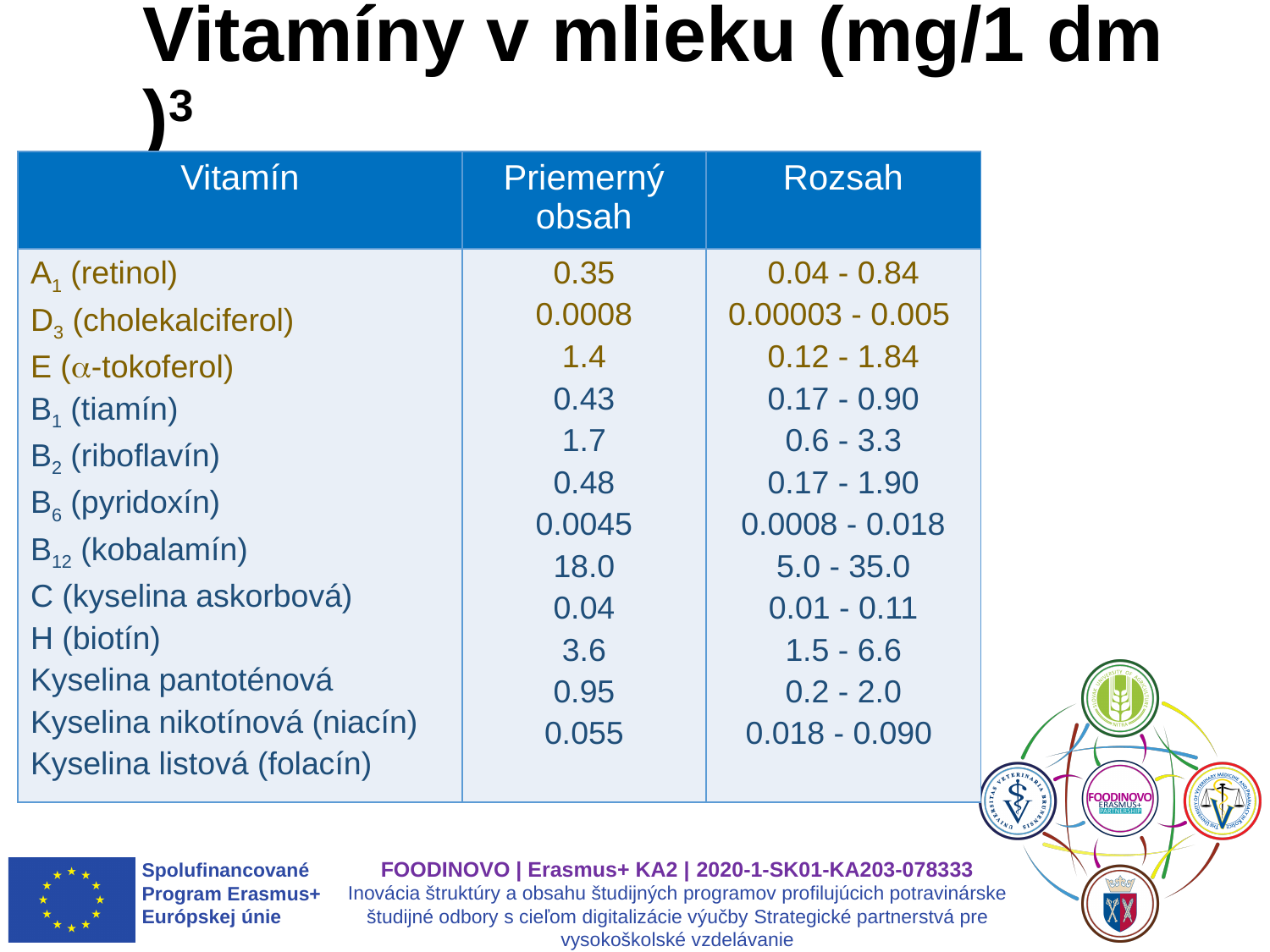

# Vitamíny v mlieku (mg/1 dm )3
| Vitamín | Priemerný obsah | Rozsah |
| --- | --- | --- |
| A1 (retinol) D3 (cholekalciferol) E (α-tokoferol) B1 (tiamín) B2 (riboflavín) B6 (pyridoxín) B12 (kobalamín) C (kyselina askorbová) H (biotín) Kyselina pantoténová Kyselina nikotínová (niacín) Kyselina listová (folacín) | 0.35 0.0008 1.4 0.43 1.7 0.48 0.0045 18.0 0.04 3.6 0.95 0.055 | 0.04 - 0.84 0.00003 - 0.005 0.12 - 1.84 0.17 - 0.90 0.6 - 3.3 0.17 - 1.90 0.0008 - 0.018 5.0 - 35.0 0.01 - 0.11 1.5 - 6.6 0.2 - 2.0 0.018 - 0.090 |